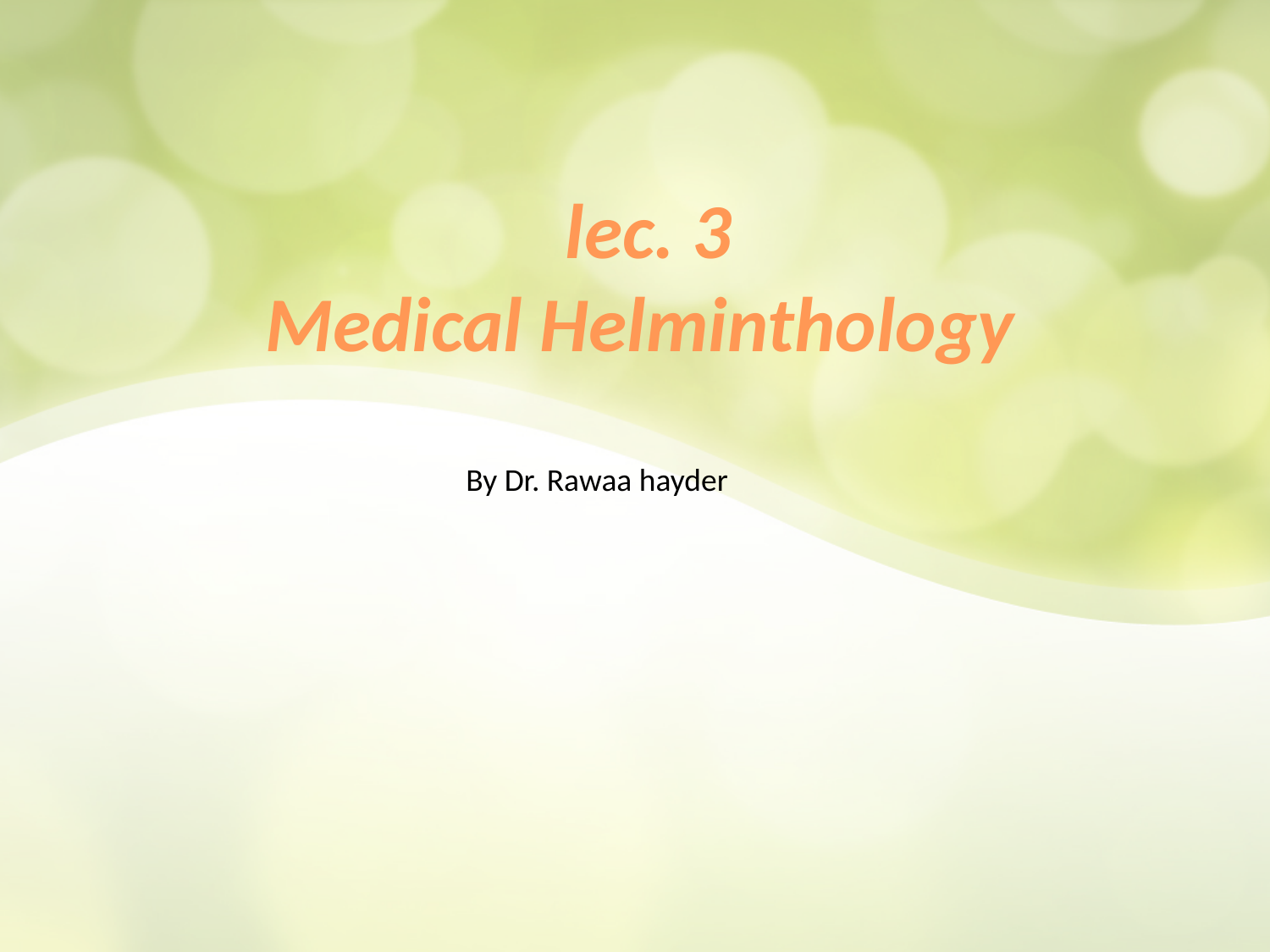

lec. 3
Medical Helminthology
By Dr. Rawaa hayder